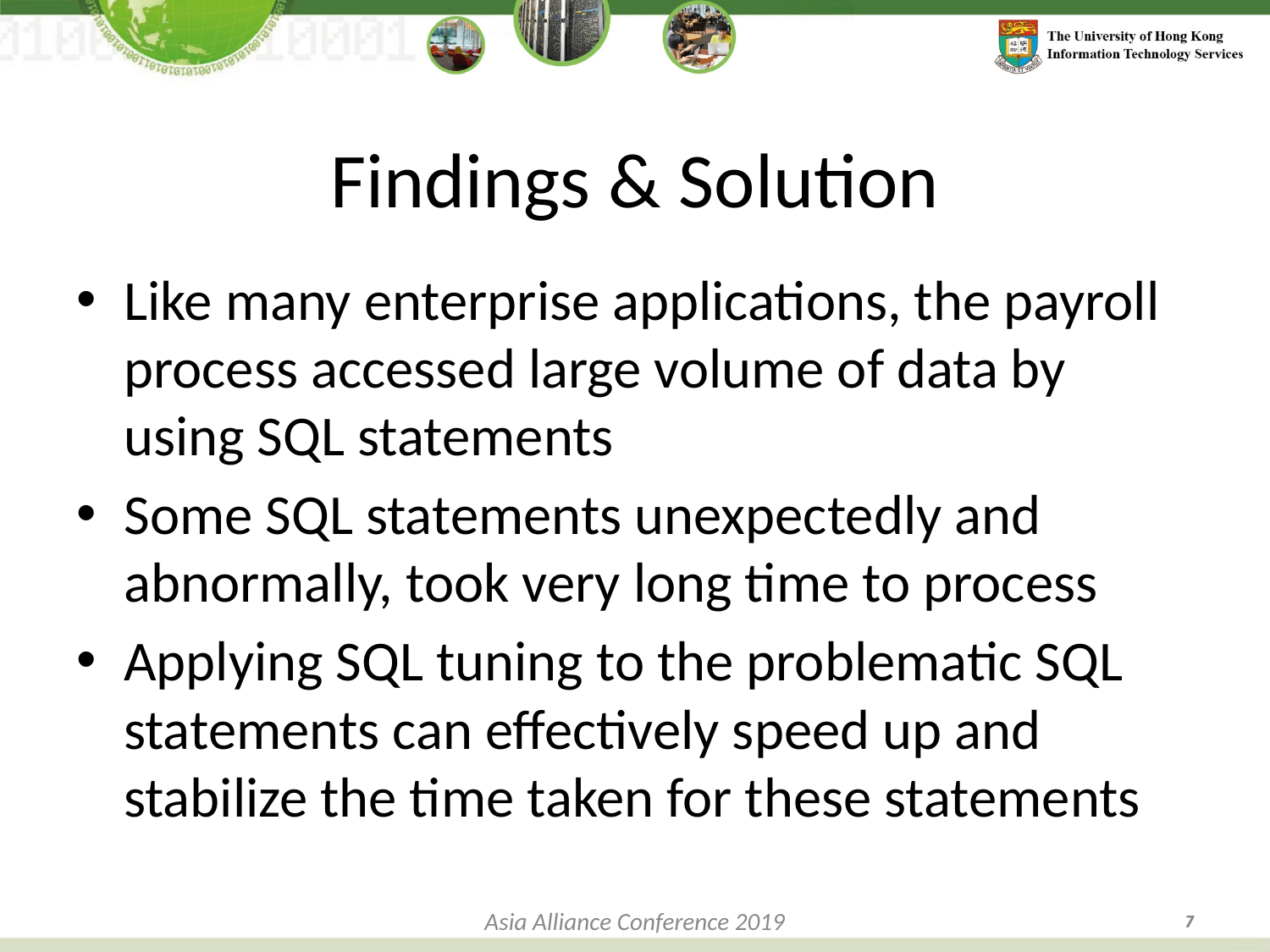

# Findings & Solution
Like many enterprise applications, the payroll process accessed large volume of data by using SQL statements
Some SQL statements unexpectedly and abnormally, took very long time to process
Applying SQL tuning to the problematic SQL statements can effectively speed up and stabilize the time taken for these statements

Asia Alliance Conference 2019
7